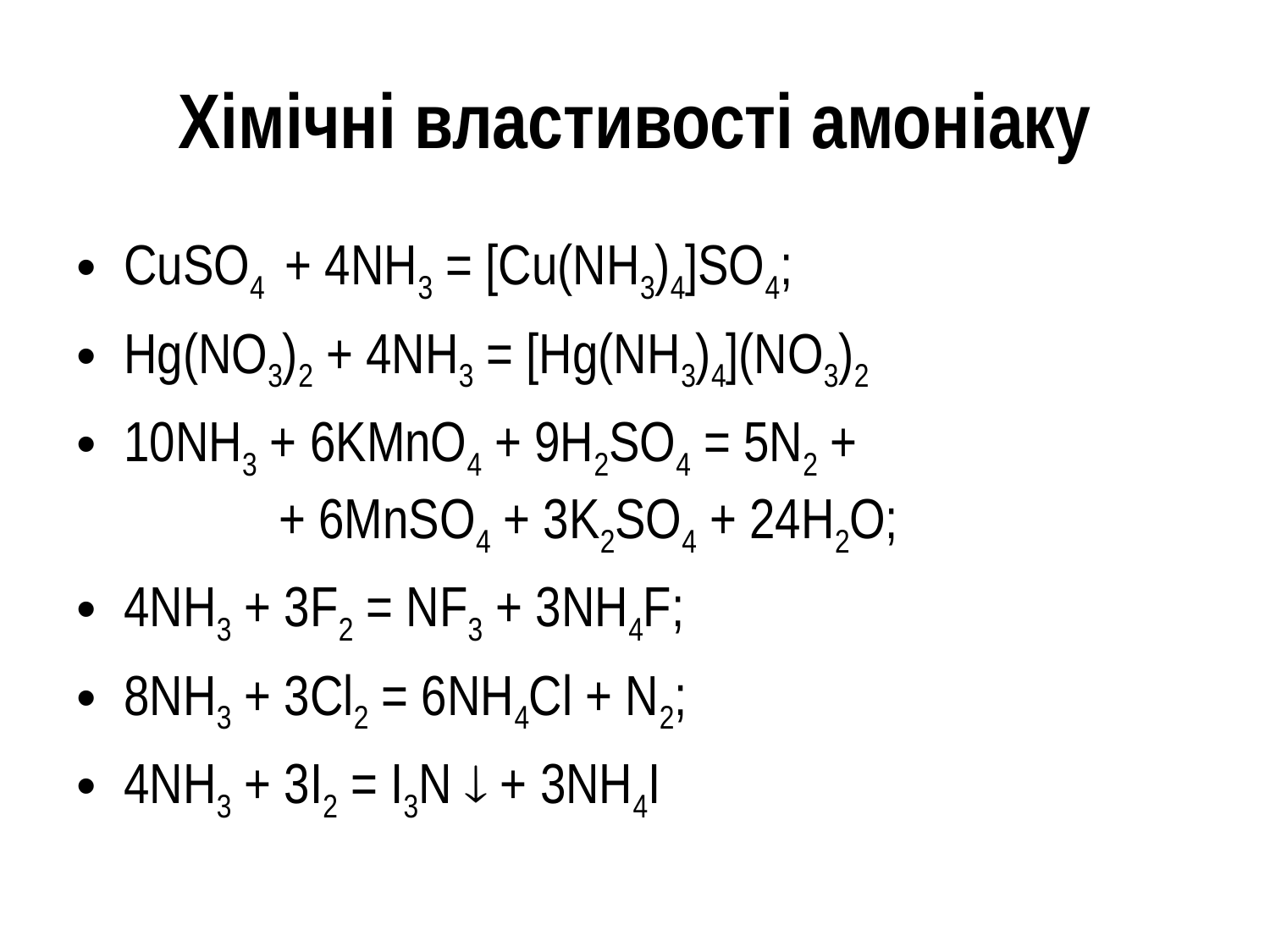

# Хімічні властивості амоніаку
CuSO4  + 4NH3 = [Cu(NH3)4]SO4;
Hg(NO3)2 + 4NH3 = [Hg(NH3)4](NO3)2
10NH3 + 6KMnO4 + 9H2SO4 = 5N2 +
            + 6MnSO4 + 3K2SO4 + 24H2O;
4NH3 + 3F2 = NF3 + 3NH4F;
8NH3 + 3Cl2 = 6NH4Cl + N2;
4NH3 + 3I2 = I3N ↓ + 3NH4I